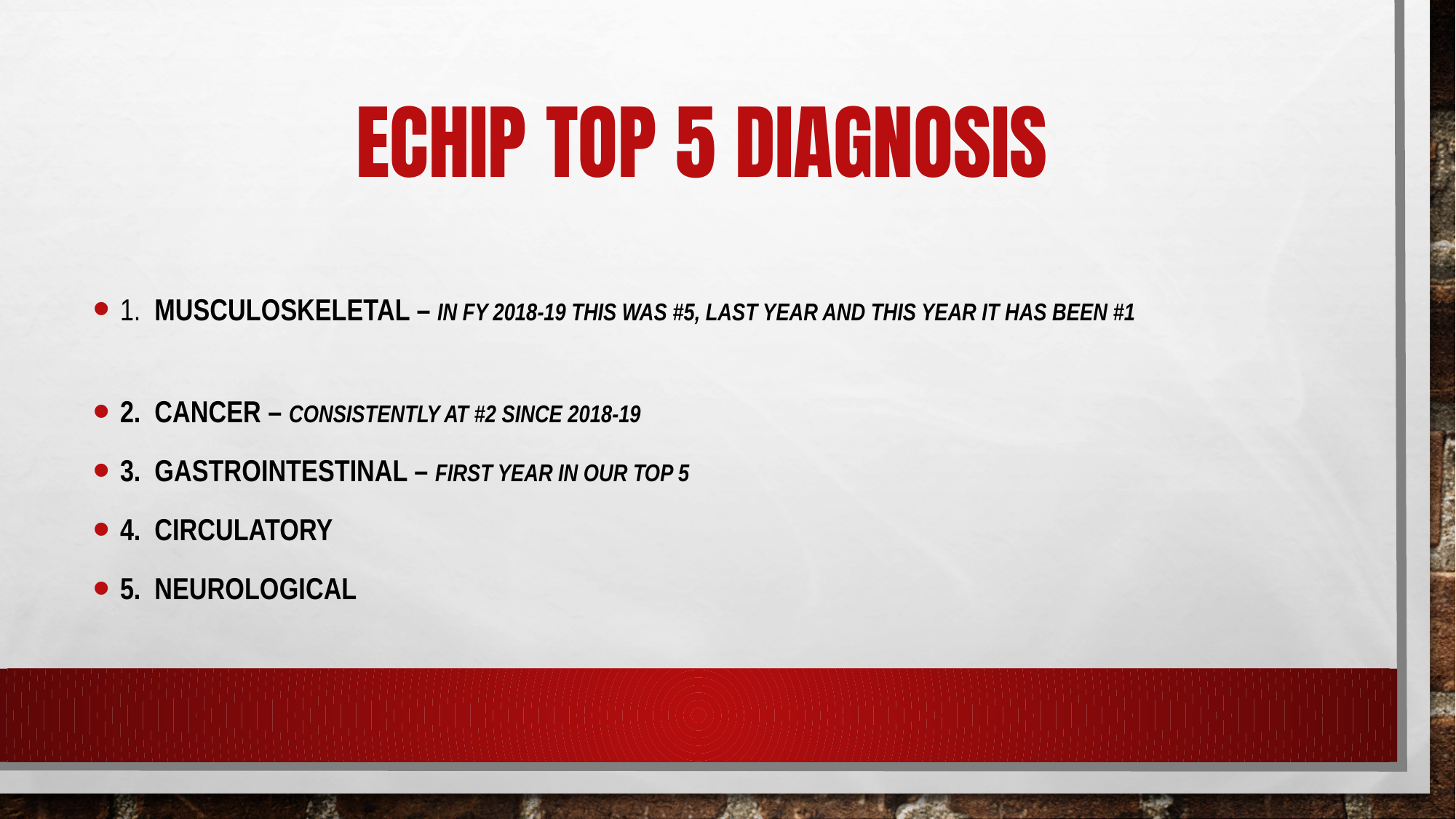

# Echip top 5 diagnosis
1.  Musculoskeletal – in fy 2018-19 this was #5, last year and this year it has been #1
2.  Cancer – consistently at #2 since 2018-19
3.  gastrointestinal – first year in our top 5
4.  circulatory
5.  neurological